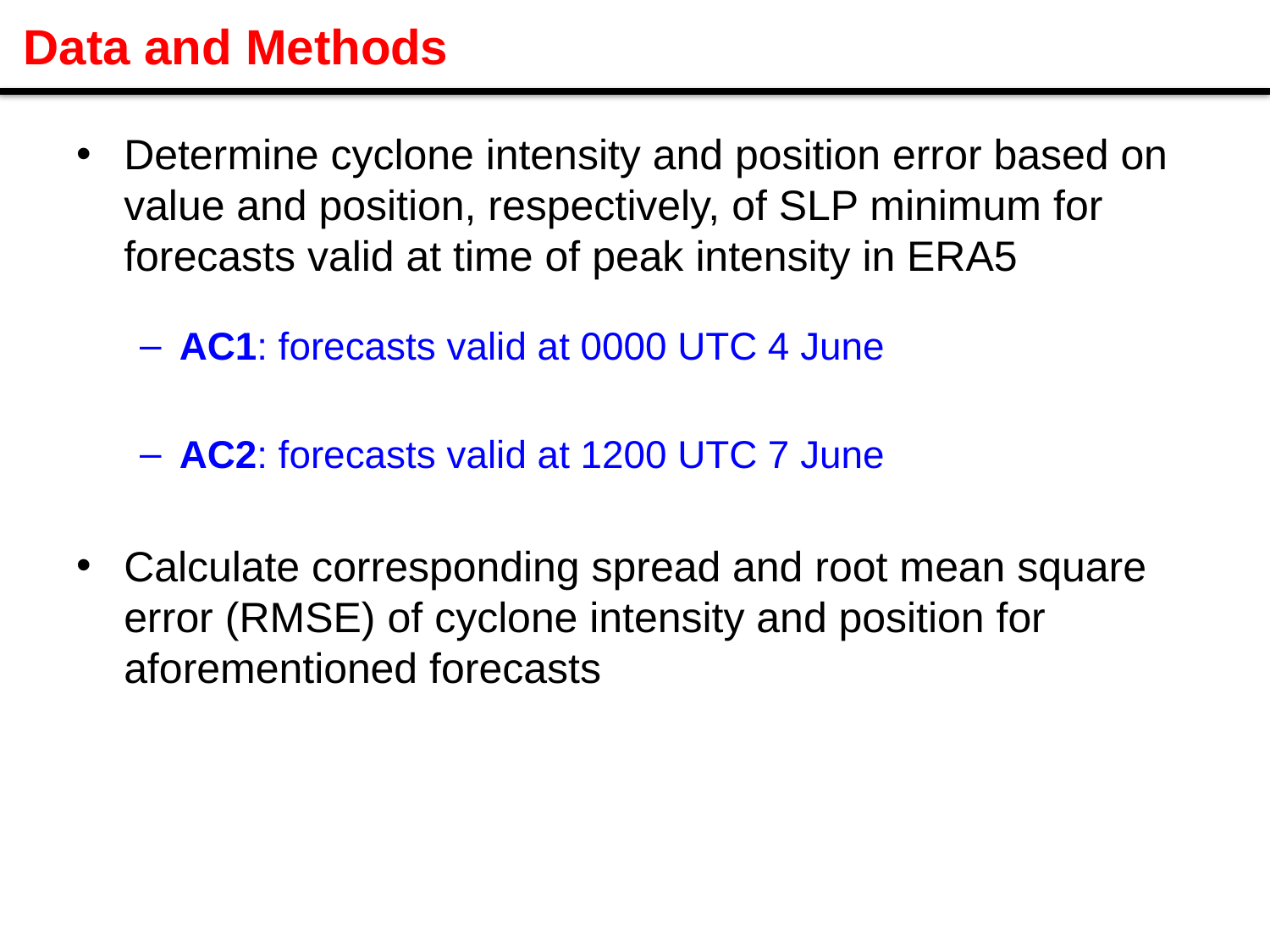

Data and Methods
Determine cyclone intensity and position error based on value and position, respectively, of SLP minimum for forecasts valid at time of peak intensity in ERA5

AC1: forecasts valid at 0000 UTC 4 June

AC2: forecasts valid at 1200 UTC 7 June

Calculate corresponding spread and root mean square error (RMSE) of cyclone intensity and position for aforementioned forecasts